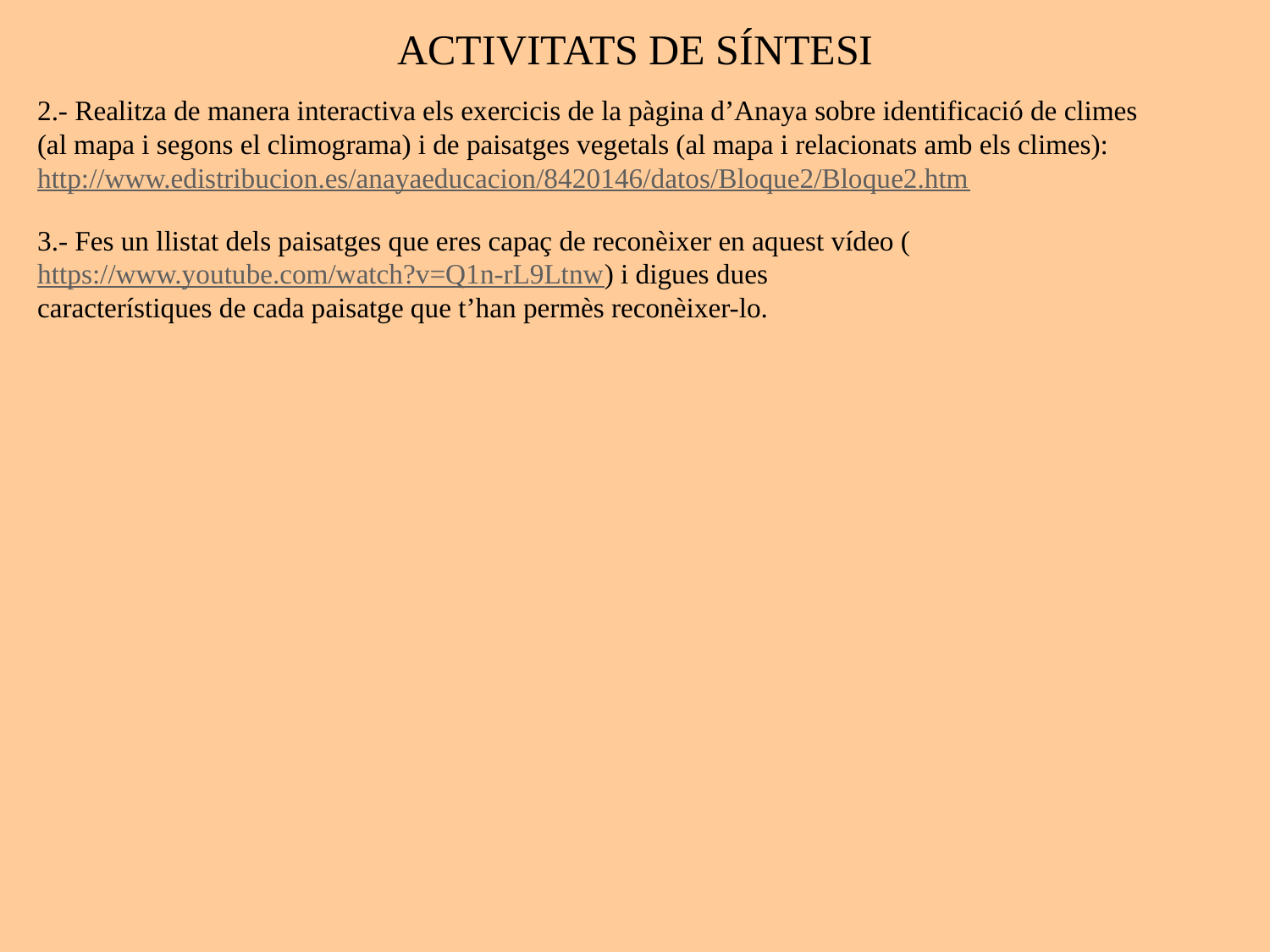

ACTIVITATS DE SÍNTESI
2.- Realitza de manera interactiva els exercicis de la pàgina d’Anaya sobre identificació de climes (al mapa i segons el climograma) i de paisatges vegetals (al mapa i relacionats amb els climes): http://www.edistribucion.es/anayaeducacion/8420146/datos/Bloque2/Bloque2.htm
3.- Fes un llistat dels paisatges que eres capaç de reconèixer en aquest vídeo (https://www.youtube.com/watch?v=Q1n-rL9Ltnw) i digues dues característiques de cada paisatge que t’han permès reconèixer-lo.